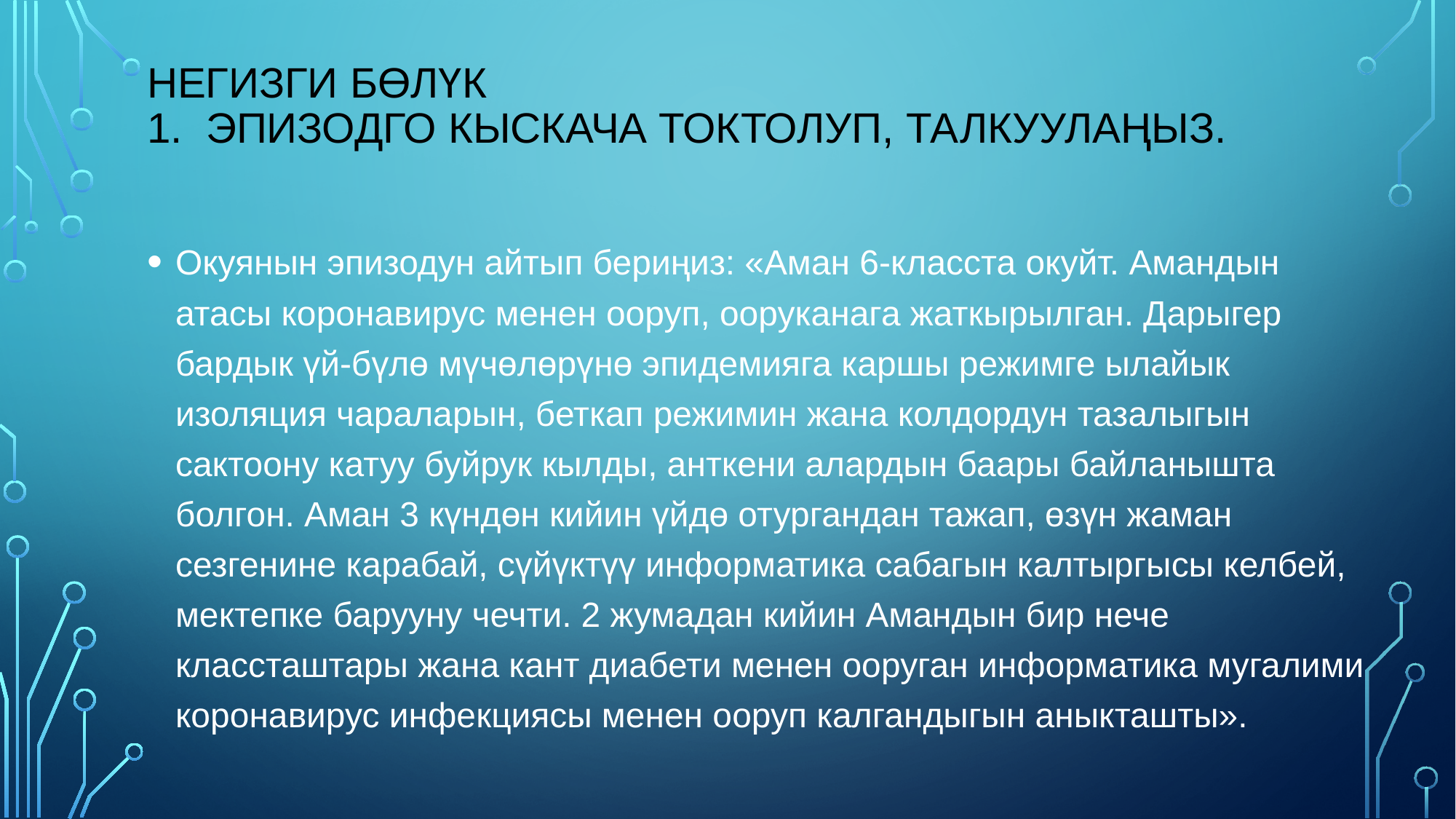

# Негизги бөлүк 1.  Эпизодго кыскача токтолуп, талкуулаңыз.
Окуянын эпизодун айтып бериңиз: «Аман 6-класста окуйт. Амандын атасы коронавирус менен ооруп, ооруканага жаткырылган. Дарыгер бардык үй-бүлө мүчөлөрүнө эпидемияга каршы режимге ылайык изоляция чараларын, беткап режимин жана колдордун тазалыгын сактоону катуу буйрук кылды, анткени алардын баары байланышта болгон. Аман 3 күндөн кийин үйдө отургандан тажап, өзүн жаман сезгенине карабай, сүйүктүү информатика сабагын калтыргысы келбей, мектепке барууну чечти. 2 жумадан кийин Амандын бир нече классташтары жана кант диабети менен ооруган информатика мугалими коронавирус инфекциясы менен ооруп калгандыгын аныкташты».